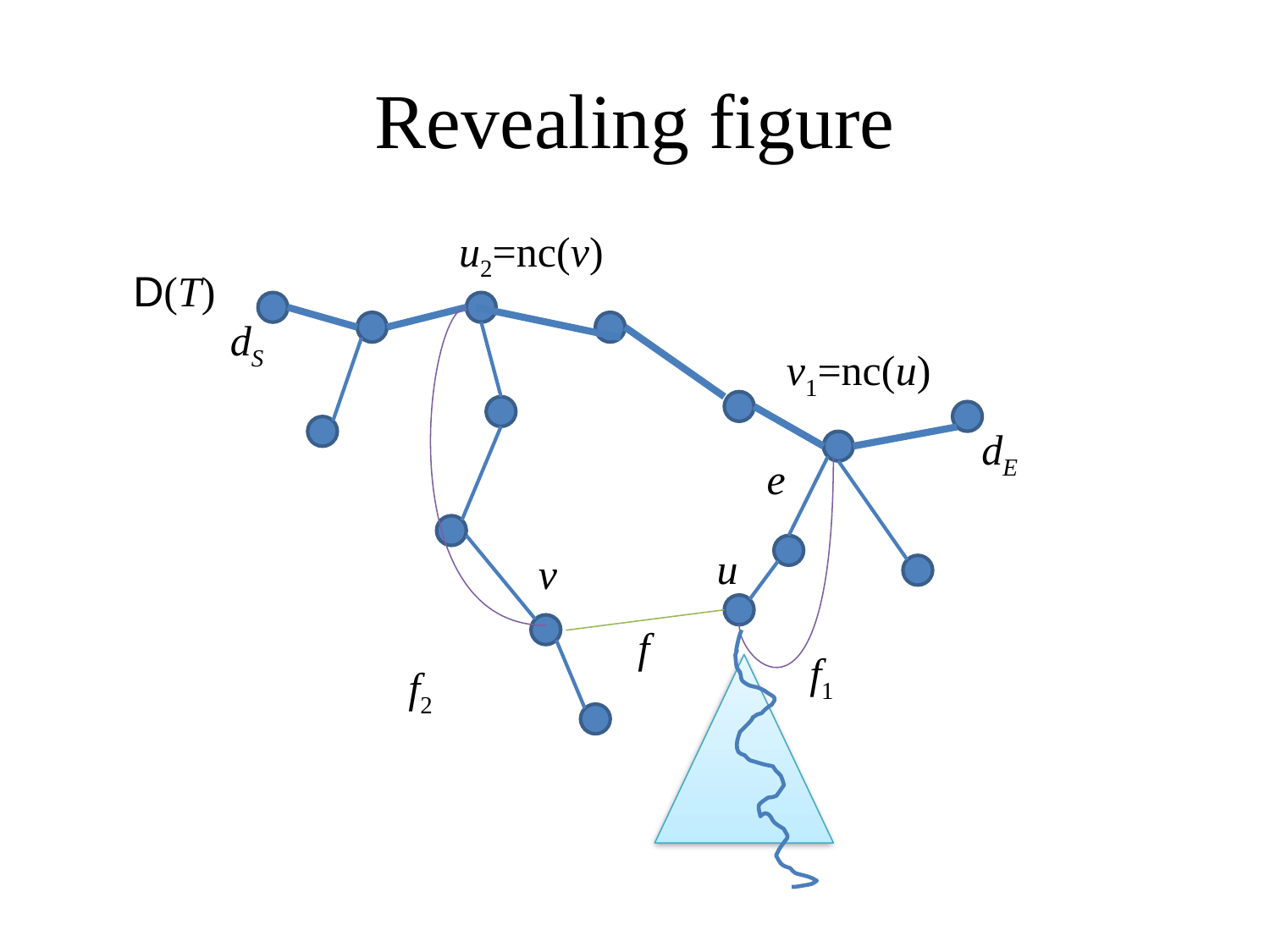

Revealing figure
u2=nc(v)
D(T)

dS

v1=nc(u)

dE

e

u

v

f

f1
f2